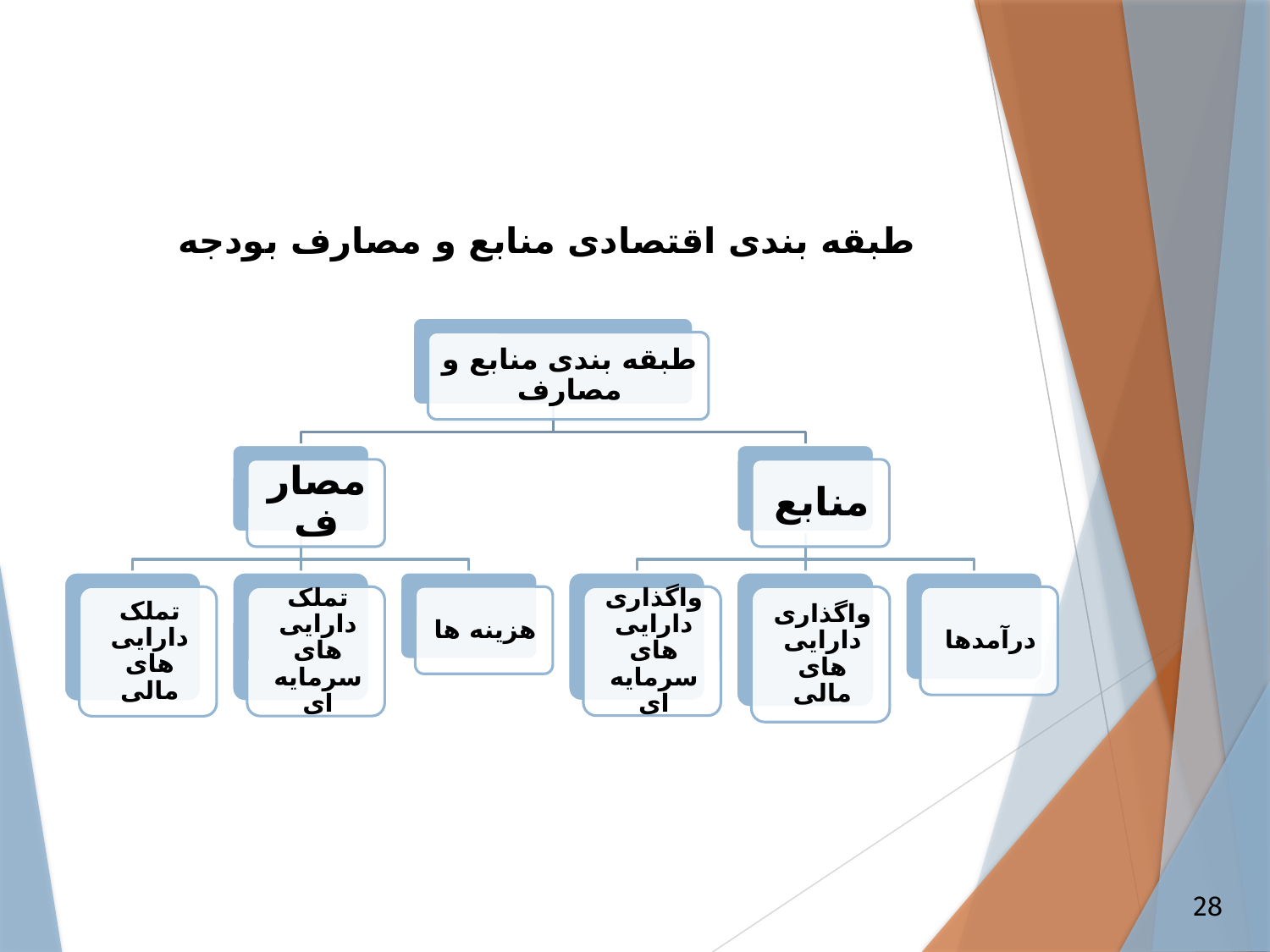

# طبقه بندی اقتصادی منابع و مصارف بودجه
طبقه بندی منابع و مصارف
مصارف
تملک دارایی های مالی
تملک دارایی های سرمایه ای
هزینه ها
منابع
واگذاری دارایی های سرمایه ای
واگذاری دارایی های مالی
درآمدها
28